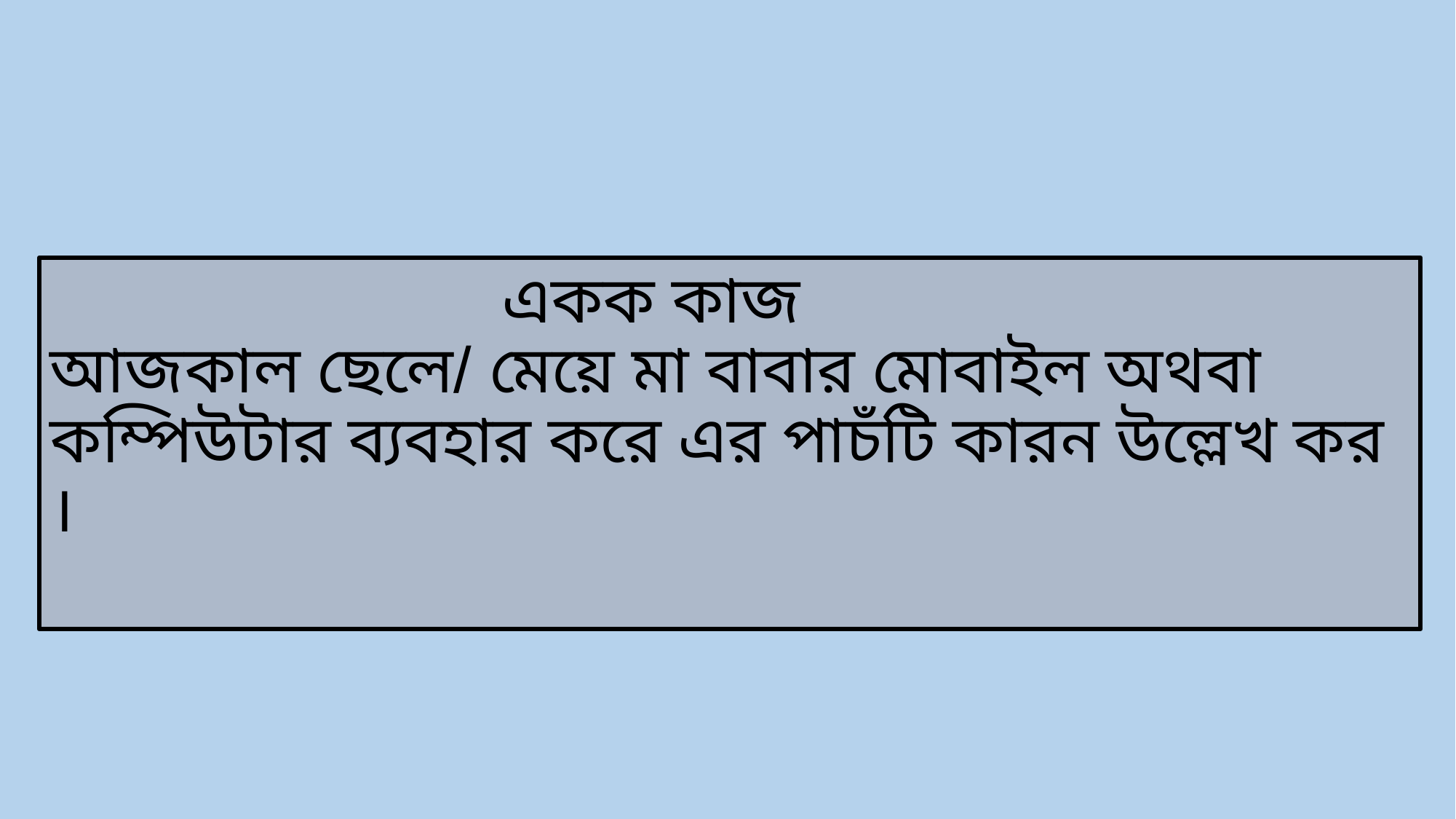

# একক কাজ আজকাল ছেলে/ মেয়ে মা বাবার মোবাইল অথবা কম্পিউটার ব্যবহার করে এর পাচঁটি কারন উল্লেখ কর ।